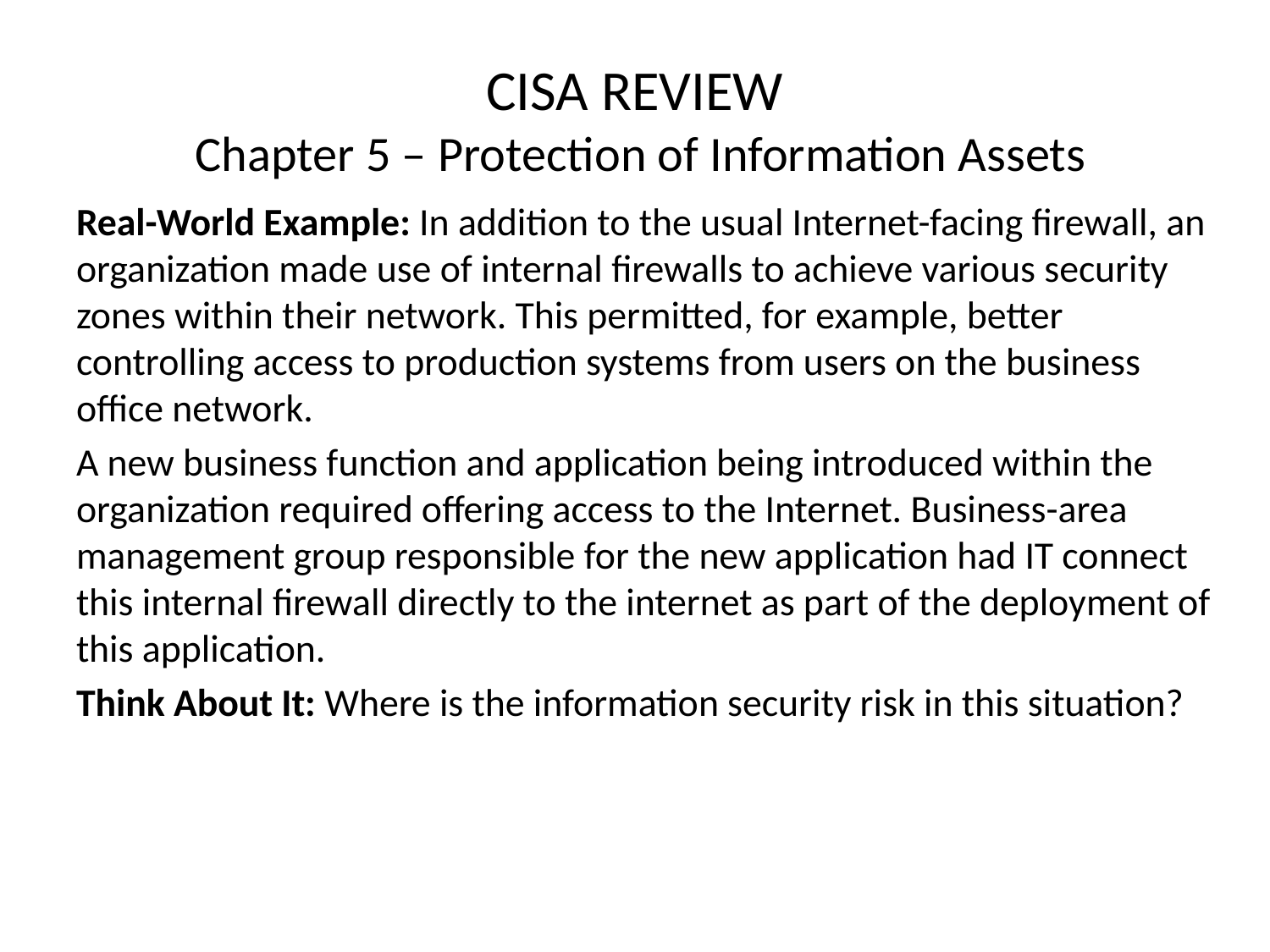

# CISA REVIEW Chapter 5 – Protection of Information Assets
Real-World Example: In addition to the usual Internet-facing firewall, an organization made use of internal firewalls to achieve various security zones within their network. This permitted, for example, better controlling access to production systems from users on the business office network.
A new business function and application being introduced within the organization required offering access to the Internet. Business-area management group responsible for the new application had IT connect this internal firewall directly to the internet as part of the deployment of this application.
Think About It: Where is the information security risk in this situation?